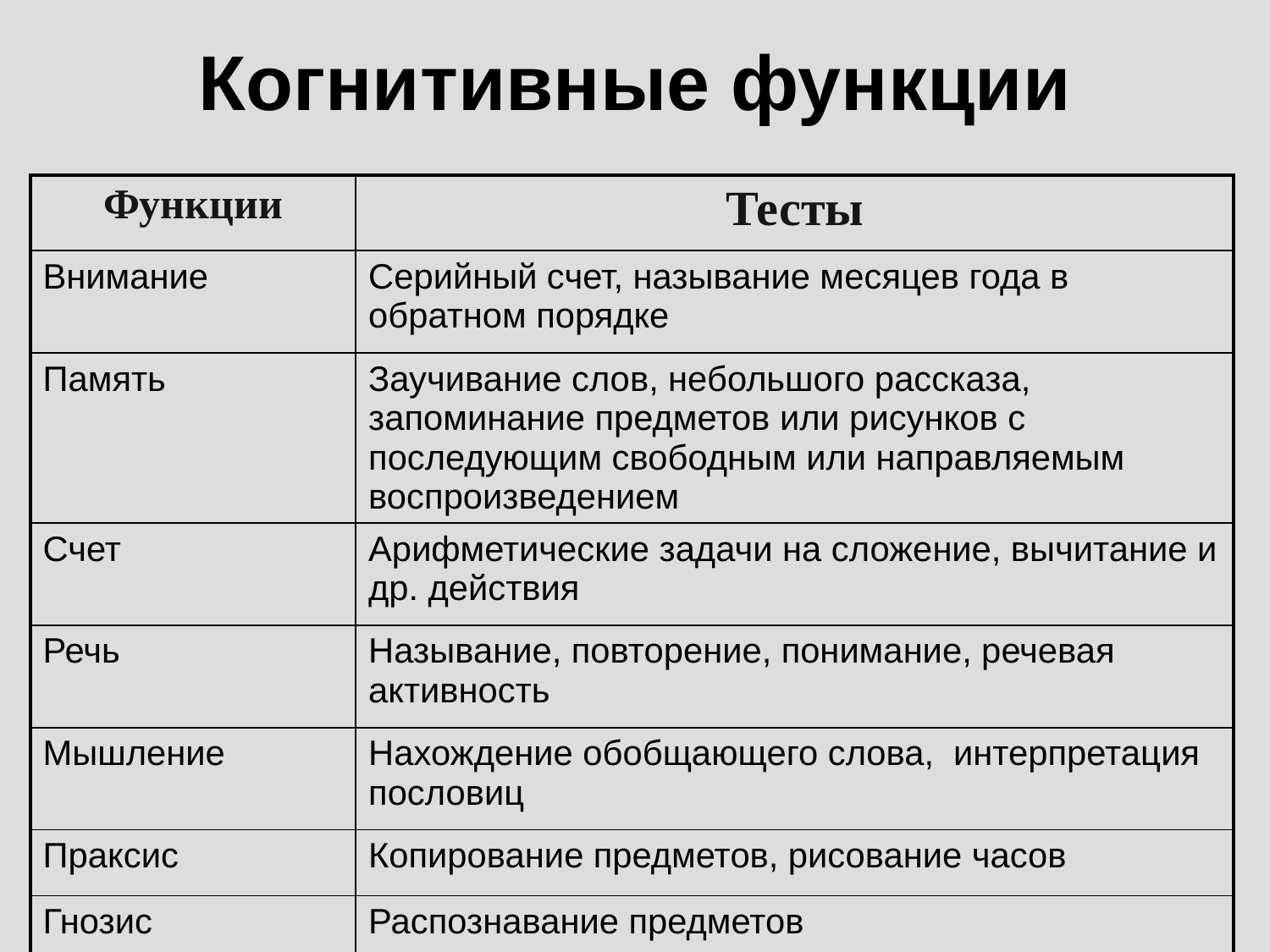

Когнитивные функции
| Функции | Тесты |
| --- | --- |
| Внимание | Серийный счет, называние месяцев года в обратном порядке |
| Память | Заучивание слов, небольшого рассказа, запоминание предметов или рисунков с последующим свободным или направляемым воспроизведением |
| Счет | Арифметические задачи на сложение, вычитание и др. действия |
| Речь | Называние, повторение, понимание, речевая активность |
| Мышление | Нахождение обобщающего слова, интерпретация пословиц |
| Праксис | Копирование предметов, рисование часов |
| Гнозис | Распознавание предметов |